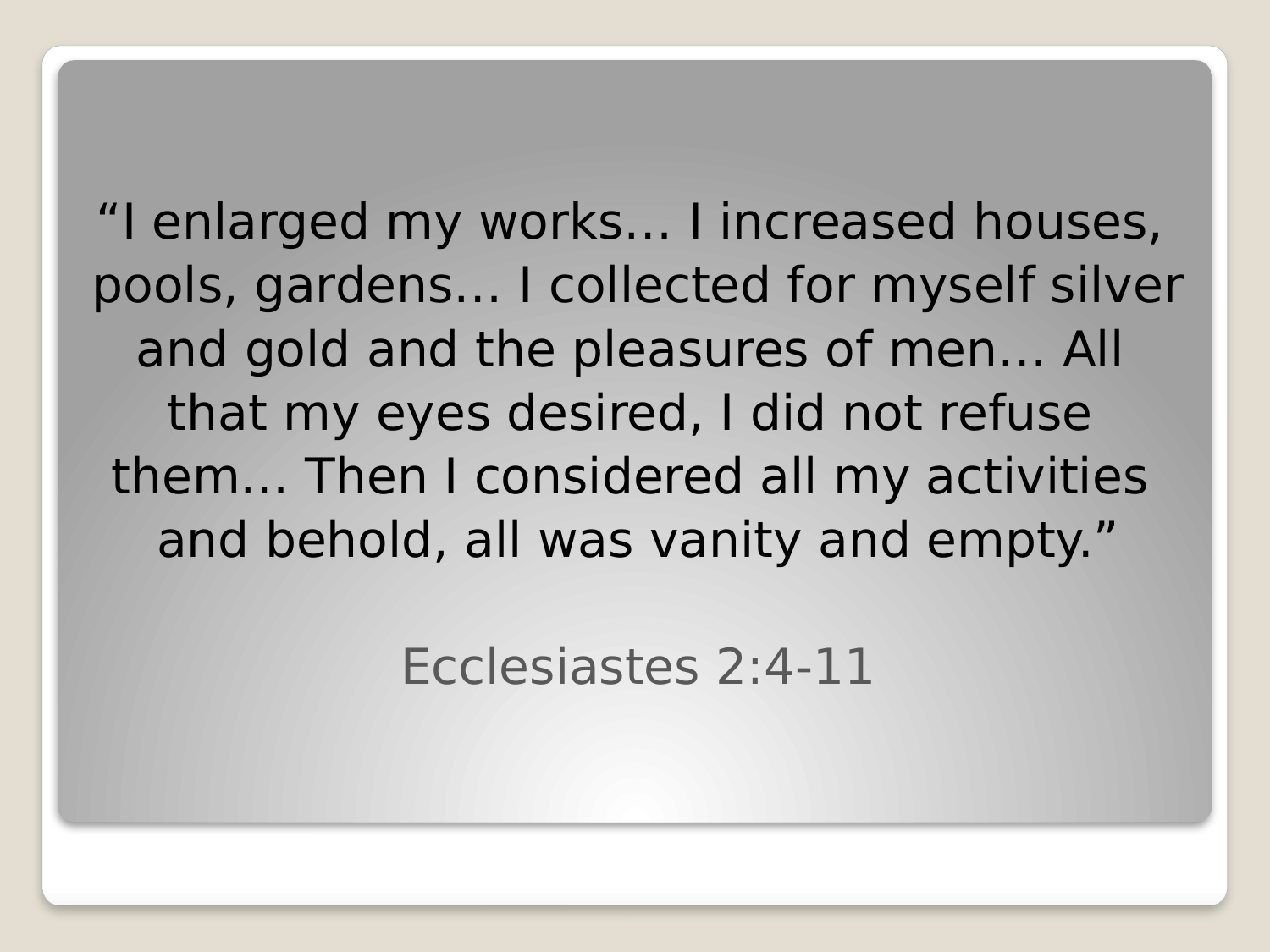

“I enlarged my works… I increased houses,
pools, gardens… I collected for myself silver
and gold and the pleasures of men… All
that my eyes desired, I did not refuse
them… Then I considered all my activities
and behold, all was vanity and empty.”

Ecclesiastes 2:4-11